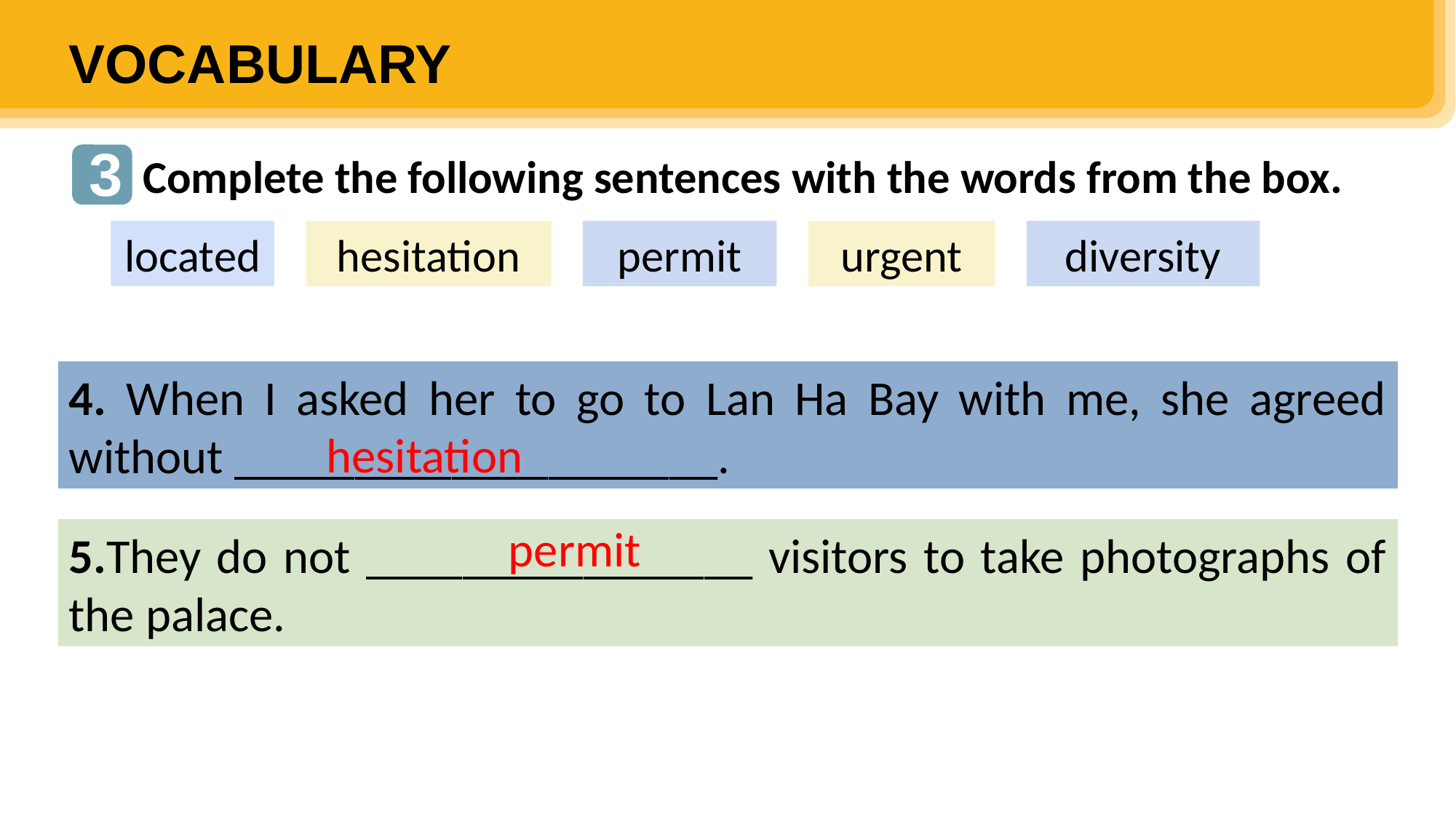

1. The government encourages people to protect the ________________ of their communities.
2. There is a(n) _____________ need to preserve biological diversity of our national parks.
3.________________ between Israel and Jordan, the Dead Sea is the lowest place on Earth.

VOCABULARY
3
Complete the following sentences with the words from the box.

located
hesitation
permit
urgent
diversity
4. When I asked her to go to Lan Ha Bay with me, she agreed without ____________________.
hesitation
permit
5.They do not ________________ visitors to take photographs of the palace.